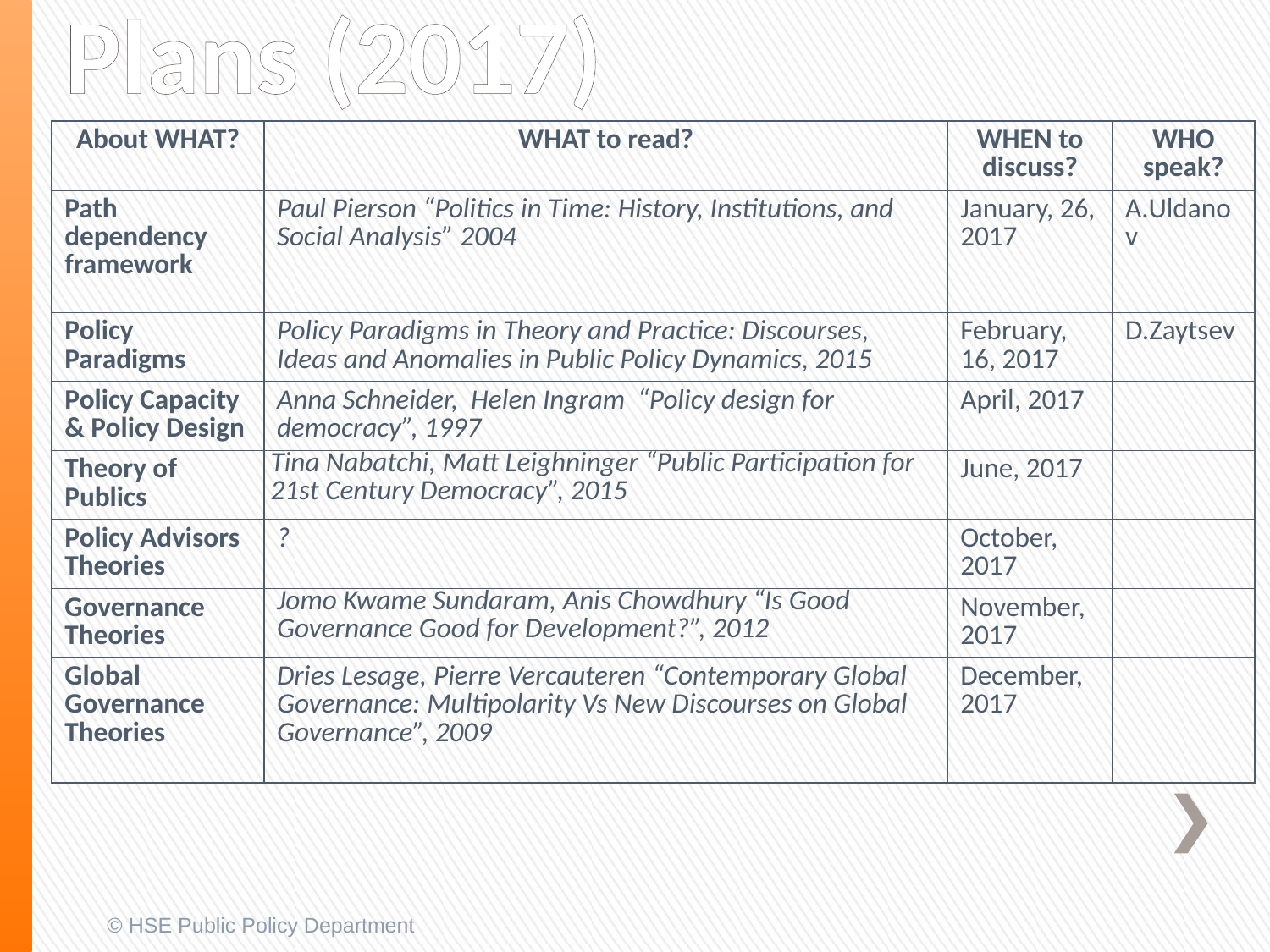

# Plans (2017)
| About WHAT? | WHAT to read? | WHEN to discuss? | WHO speak? |
| --- | --- | --- | --- |
| Path dependency framework | Paul Pierson “Politics in Time: History, Institutions, and Social Analysis” 2004 | January, 26, 2017 | A.Uldanov |
| Policy Paradigms | Policy Paradigms in Theory and Practice: Discourses, Ideas and Anomalies in Public Policy Dynamics, 2015 | February, 16, 2017 | D.Zaytsev |
| Policy Capacity & Policy Design | Anna Schneider, Helen Ingram “Policy design for democracy”, 1997 | April, 2017 |  |
| Theory of Publics | Tina Nabatchi, Matt Leighninger “Public Participation for 21st Century Democracy”, 2015 | June, 2017 |  |
| Policy Advisors Theories | ? | October, 2017 |  |
| Governance Theories | Jomo Kwame Sundaram, Anis Chowdhury “Is Good Governance Good for Development?”, 2012 | November, 2017 |  |
| Global Governance Theories | Dries Lesage, Pierre Vercauteren “Contemporary Global Governance: Multipolarity Vs New Discourses on Global Governance”, 2009 | December, 2017 |  |
© HSE Public Policy Department